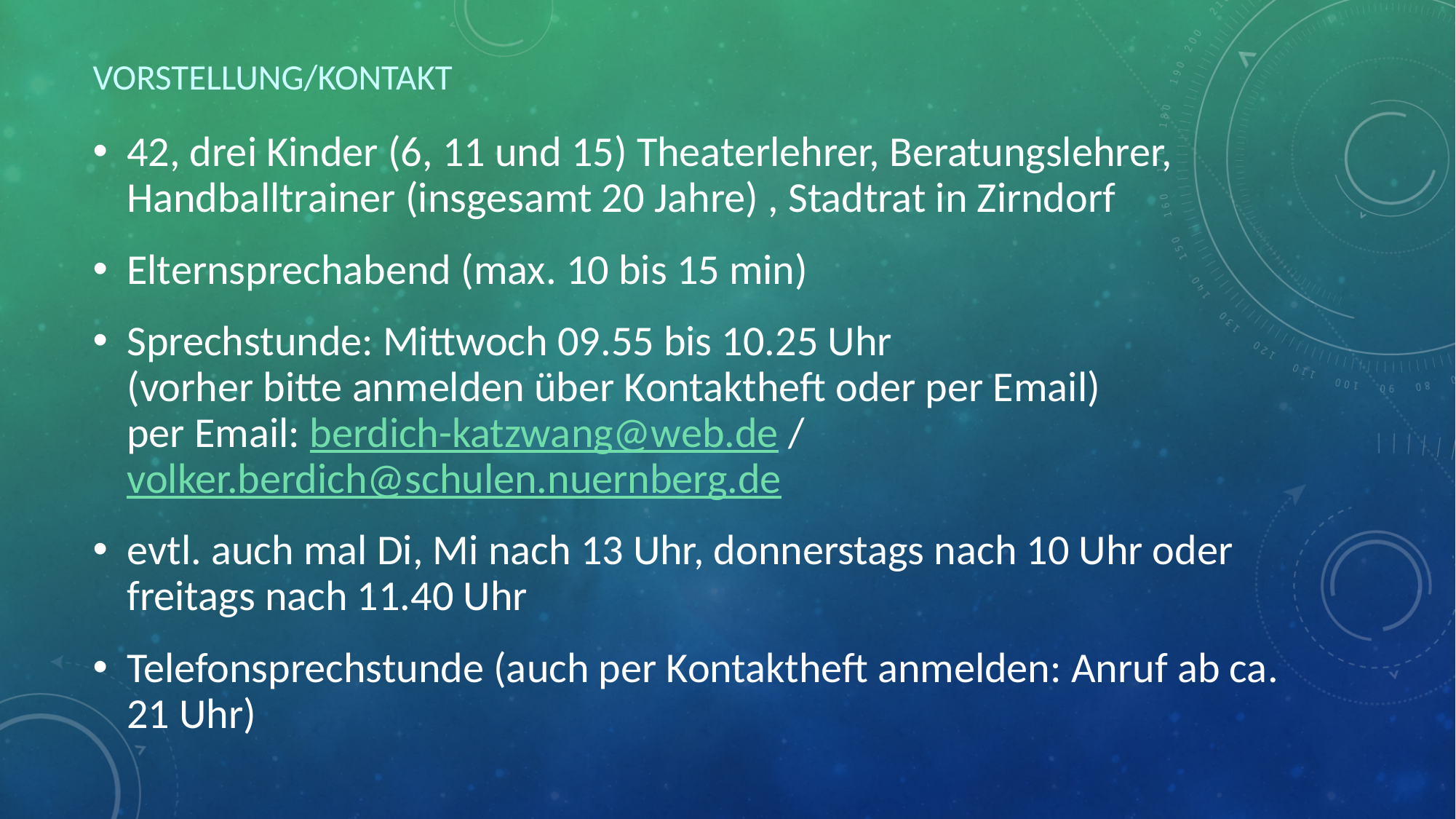

# Vorstellung/Kontakt
42, drei Kinder (6, 11 und 15) Theaterlehrer, Beratungslehrer, Handballtrainer (insgesamt 20 Jahre) , Stadtrat in Zirndorf
Elternsprechabend (max. 10 bis 15 min)
Sprechstunde: Mittwoch 09.55 bis 10.25 Uhr
(vorher bitte anmelden über Kontaktheft oder per Email)
per Email: berdich-katzwang@web.de / volker.berdich@schulen.nuernberg.de
evtl. auch mal Di, Mi nach 13 Uhr, donnerstags nach 10 Uhr oder freitags nach 11.40 Uhr
Telefonsprechstunde (auch per Kontaktheft anmelden: Anruf ab ca. 21 Uhr)